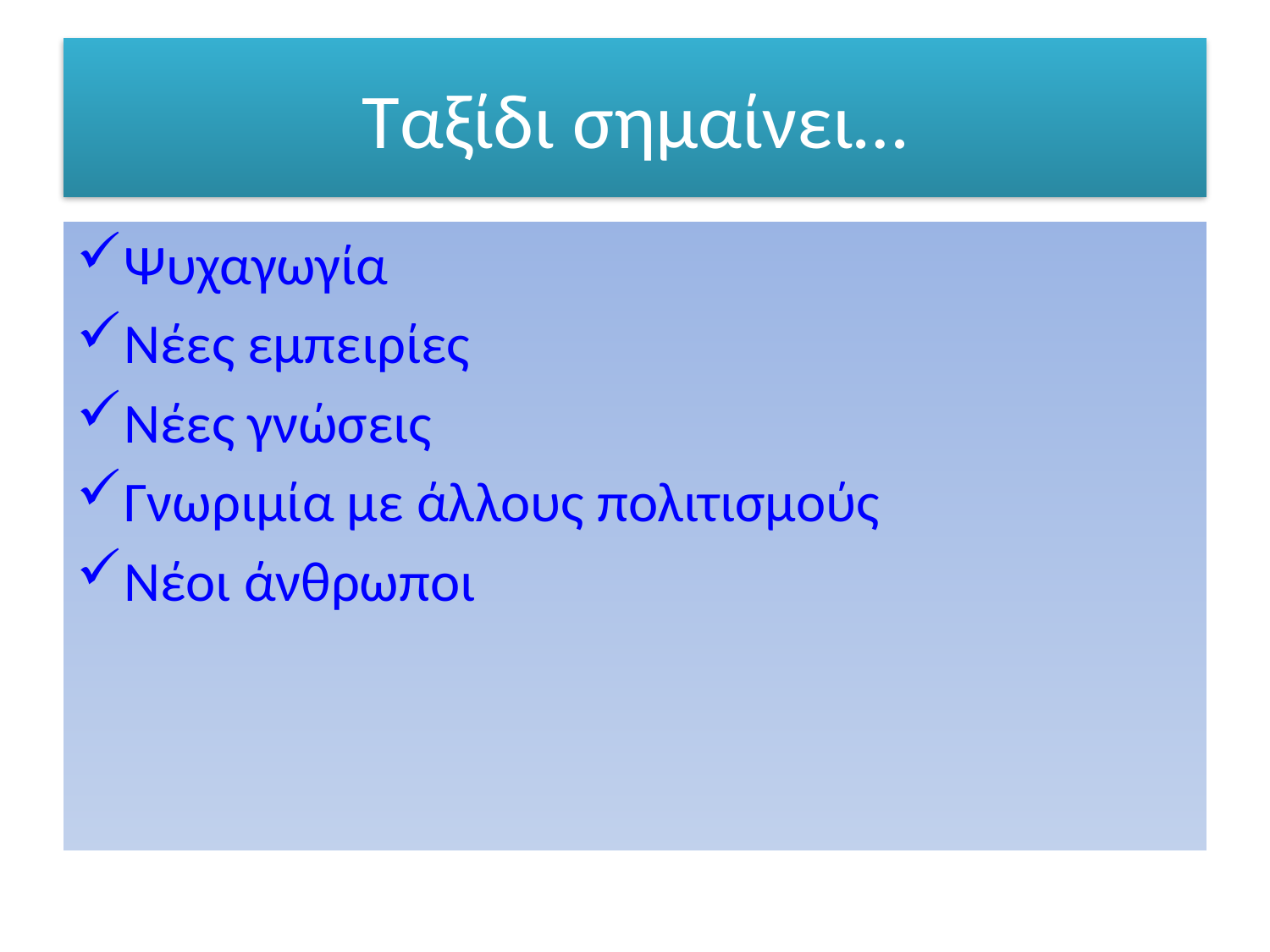

# Ταξίδι σημαίνει…
Ψυχαγωγία
Νέες εμπειρίες
Νέες γνώσεις
Γνωριμία με άλλους πολιτισμούς
Νέοι άνθρωποι